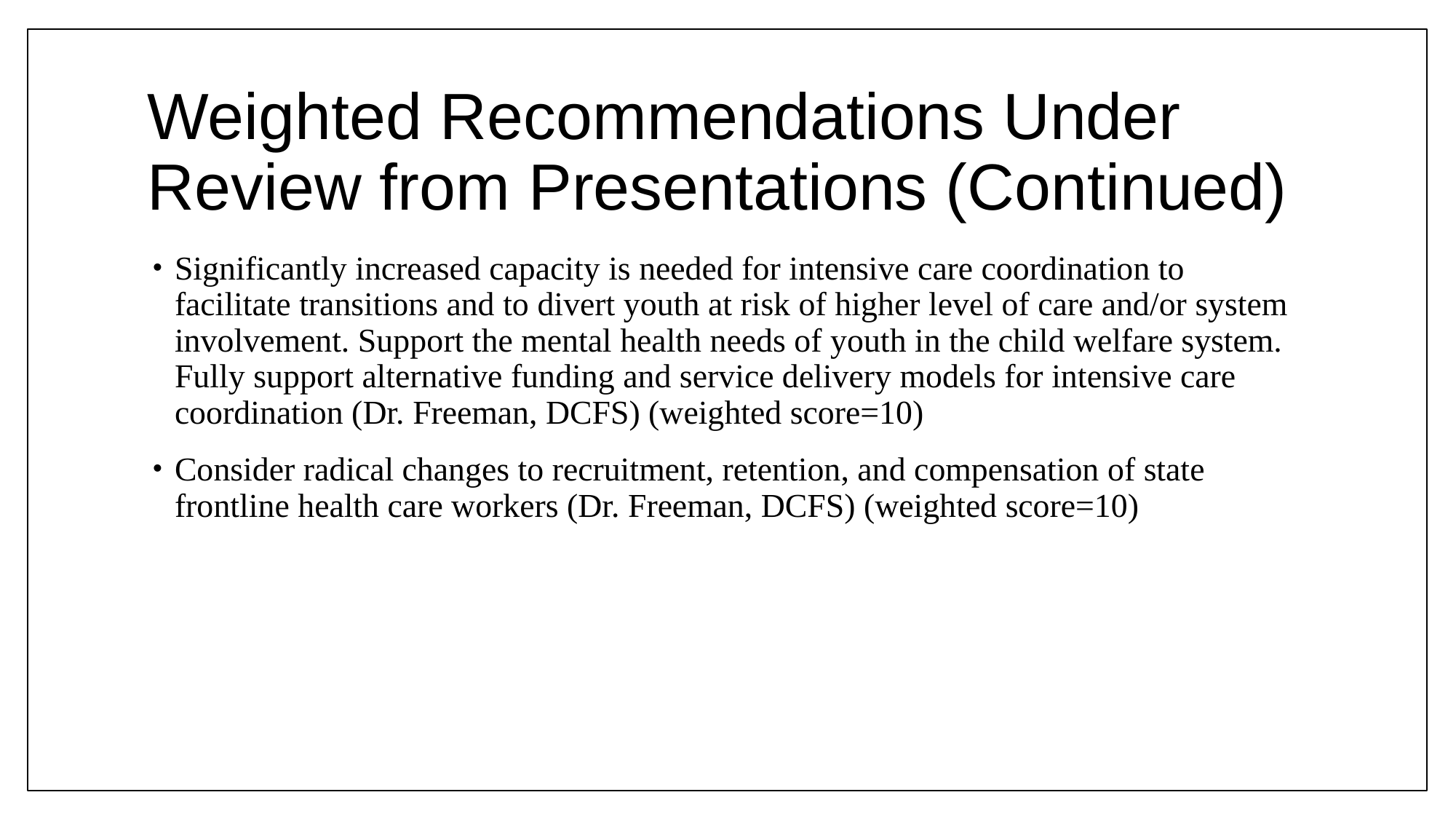

# Weighted Recommendations Under Review from Presentations (Continued)
Significantly increased capacity is needed for intensive care coordination to facilitate transitions and to divert youth at risk of higher level of care and/or system involvement. Support the mental health needs of youth in the child welfare system. Fully support alternative funding and service delivery models for intensive care coordination (Dr. Freeman, DCFS) (weighted score=10)
Consider radical changes to recruitment, retention, and compensation of state frontline health care workers (Dr. Freeman, DCFS) (weighted score=10)